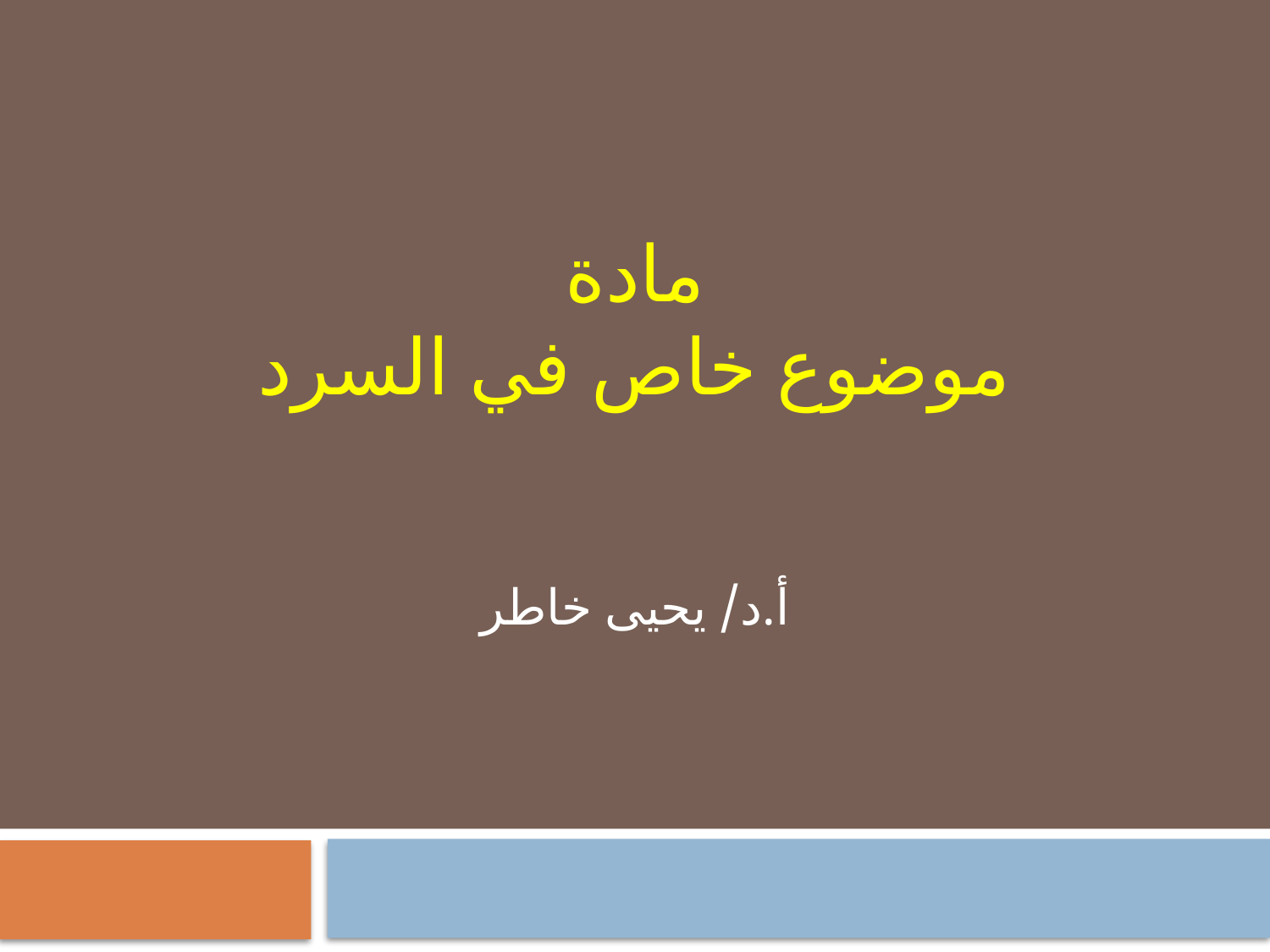

# مادة موضوع خاص في السرد
أ.د/ يحيى خاطر